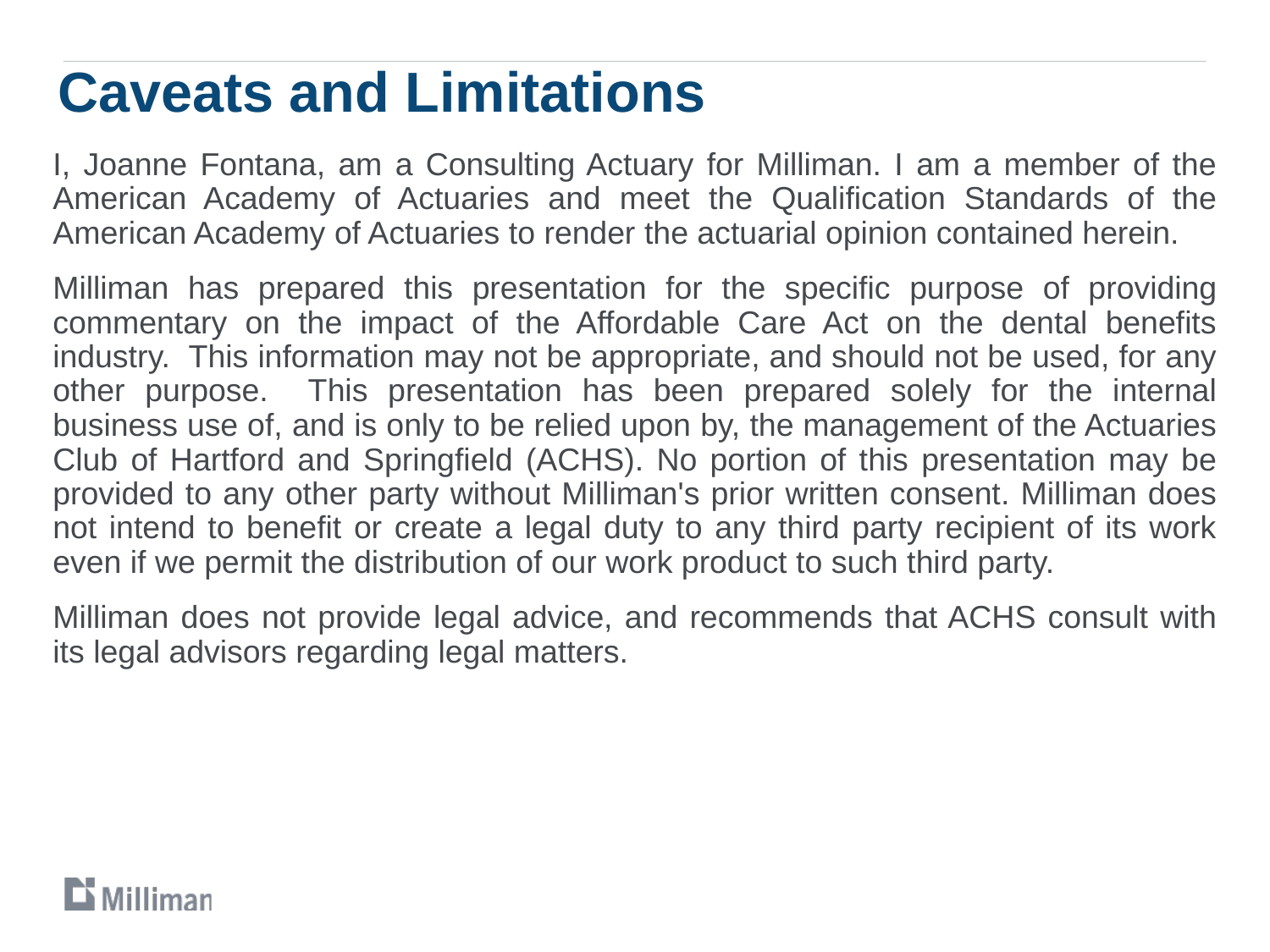

# Caveats and Limitations
I, Joanne Fontana, am a Consulting Actuary for Milliman. I am a member of the American Academy of Actuaries and meet the Qualification Standards of the American Academy of Actuaries to render the actuarial opinion contained herein.
Milliman has prepared this presentation for the specific purpose of providing commentary on the impact of the Affordable Care Act on the dental benefits industry.  This information may not be appropriate, and should not be used, for any other purpose.  This presentation has been prepared solely for the internal business use of, and is only to be relied upon by, the management of the Actuaries Club of Hartford and Springfield (ACHS). No portion of this presentation may be provided to any other party without Milliman's prior written consent. Milliman does not intend to benefit or create a legal duty to any third party recipient of its work even if we permit the distribution of our work product to such third party.
Milliman does not provide legal advice, and recommends that ACHS consult with its legal advisors regarding legal matters.